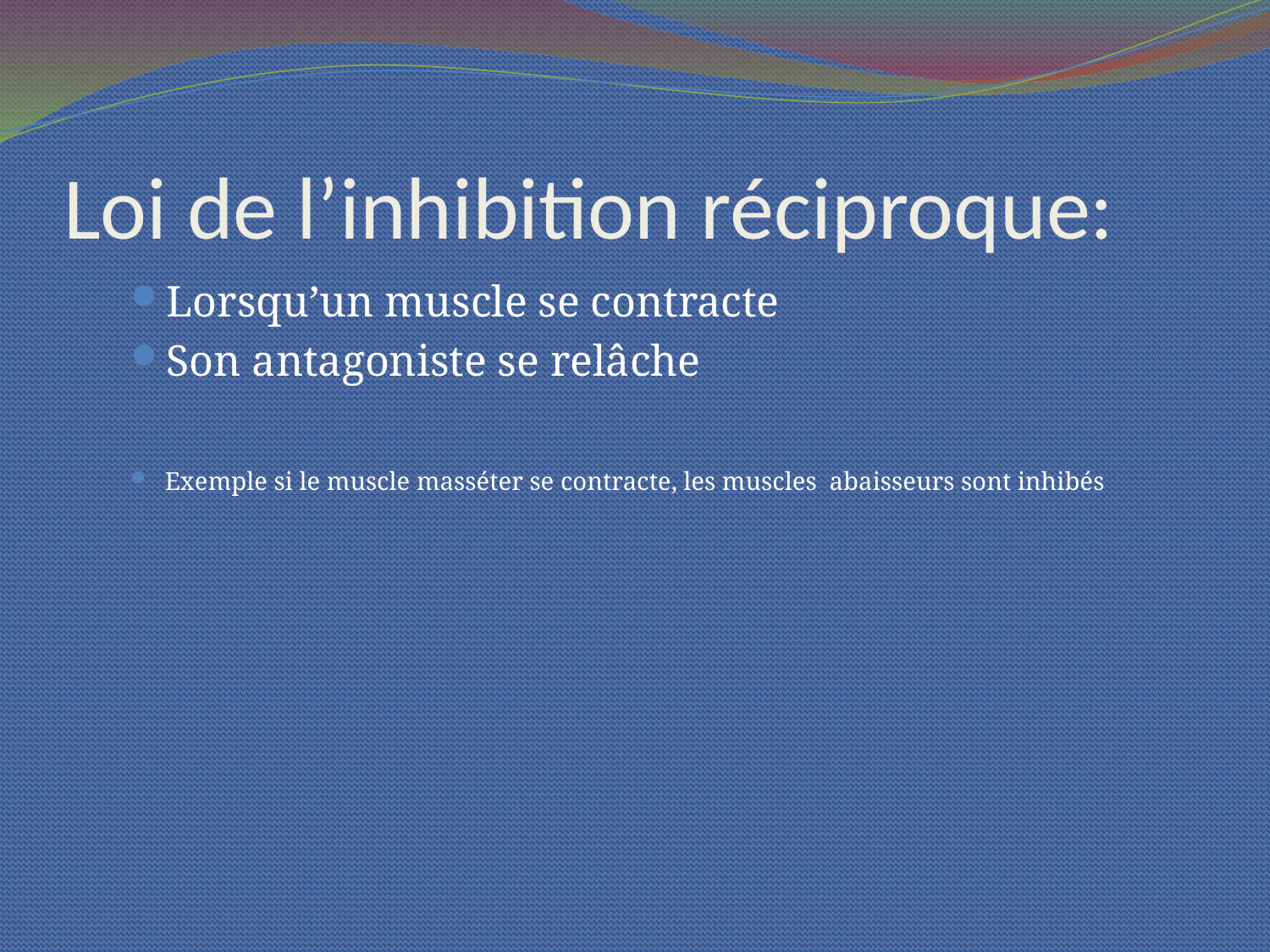

# Loi de l’inhibition réciproque:
Lorsqu’un muscle se contracte
Son antagoniste se relâche

Exemple si le muscle masséter se contracte, les muscles  abaisseurs sont inhibés